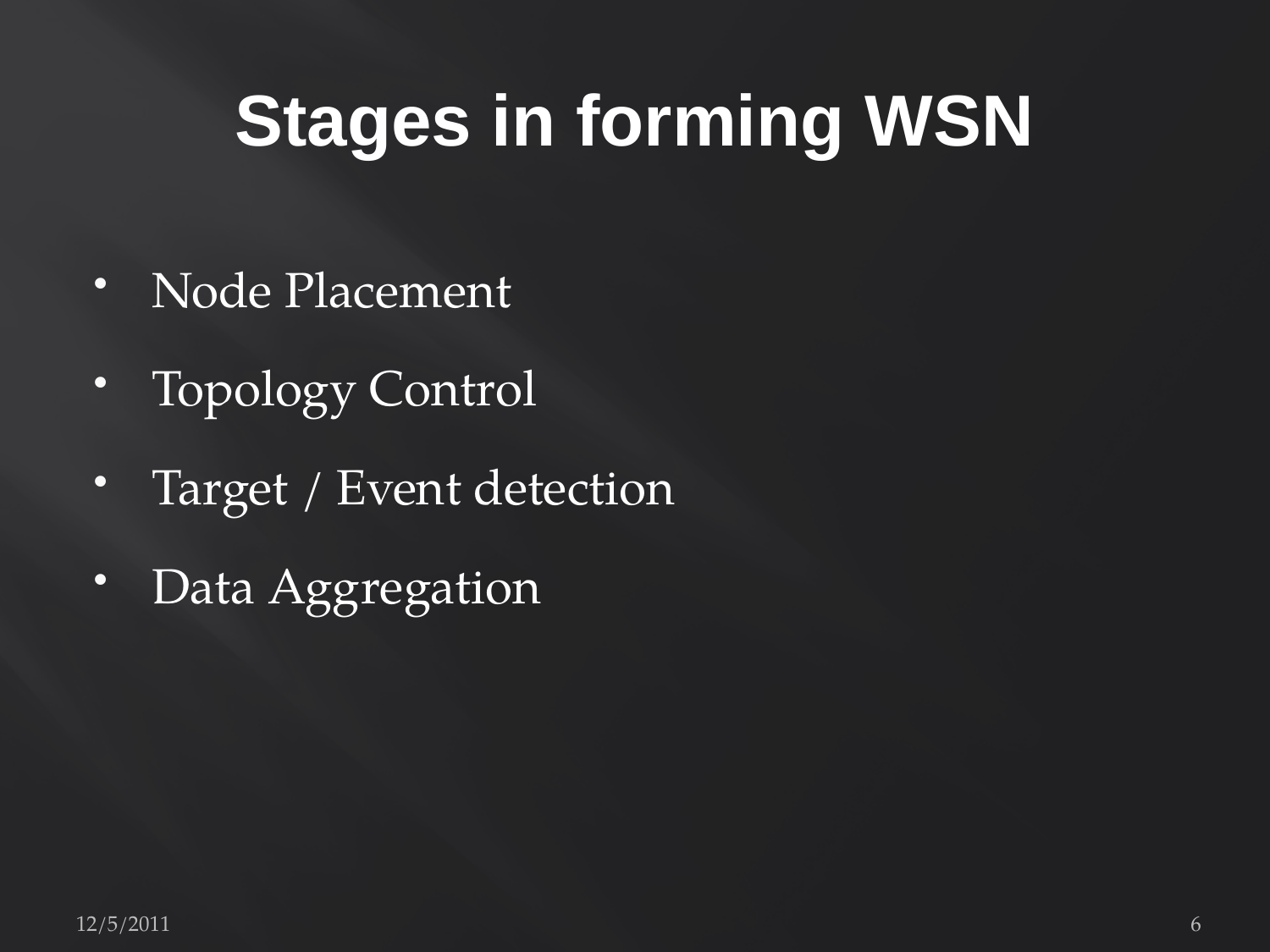

# Stages in forming WSN
Node Placement
Topology Control
Target / Event detection
Data Aggregation
12/5/2011
6